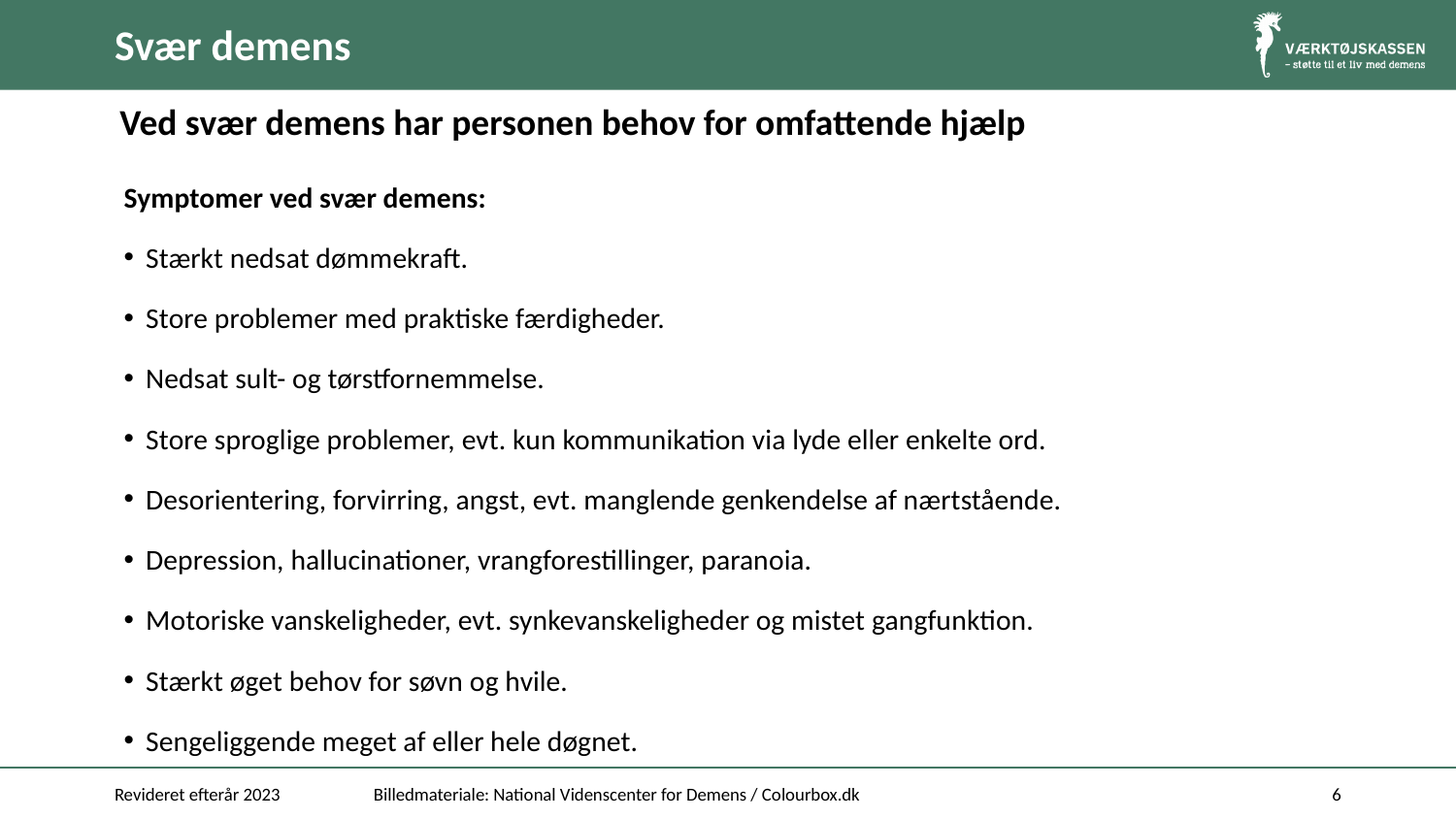

# Svær demens
Ved svær demens har personen behov for omfattende hjælp

Symptomer ved svær demens:
Stærkt nedsat dømmekraft.
Store problemer med praktiske færdigheder.
Nedsat sult- og tørstfornemmelse.
Store sproglige problemer, evt. kun kommunikation via lyde eller enkelte ord.
Desorientering, forvirring, angst, evt. manglende genkendelse af nærtstående.
Depression, hallucinationer, vrangforestillinger, paranoia.
Motoriske vanskeligheder, evt. synkevanskeligheder og mistet gangfunktion.
Stærkt øget behov for søvn og hvile.
Sengeliggende meget af eller hele døgnet.

Revideret efterår 2023
Billedmateriale: National Videnscenter for Demens / Colourbox.dk
6